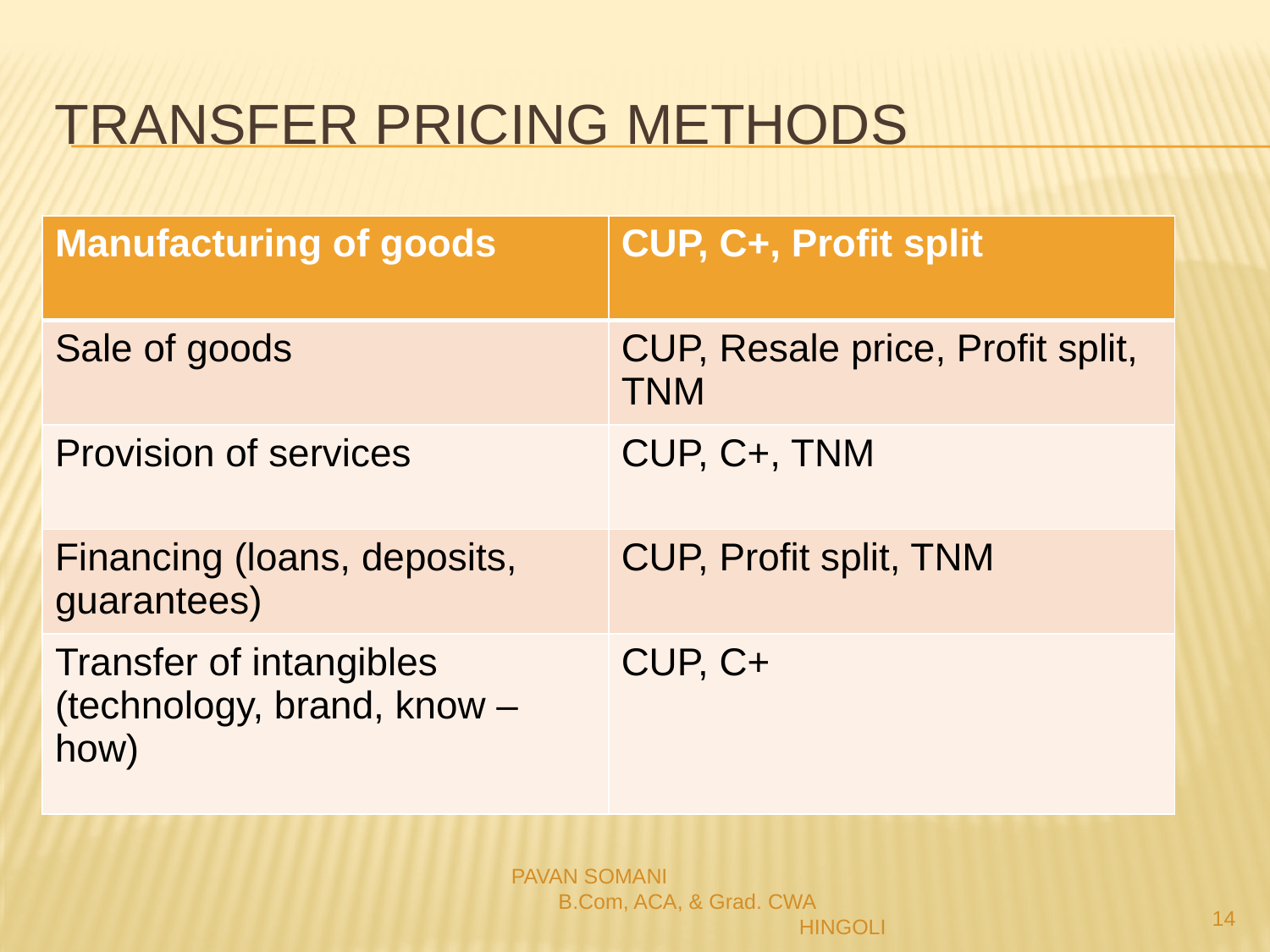

# Transfer Pricing Methods
| Manufacturing of goods | CUP, C+, Profit split |
| --- | --- |
| Sale of goods | CUP, Resale price, Profit split, TNM |
| Provision of services | CUP, C+, TNM |
| Financing (loans, deposits, guarantees) | CUP, Profit split, TNM |
| Transfer of intangibles (technology, brand, know –how) | CUP, C+ |
PAVAN SOMANI                                              B.Com, ACA, & Grad. CWA                                              HINGOLI
14